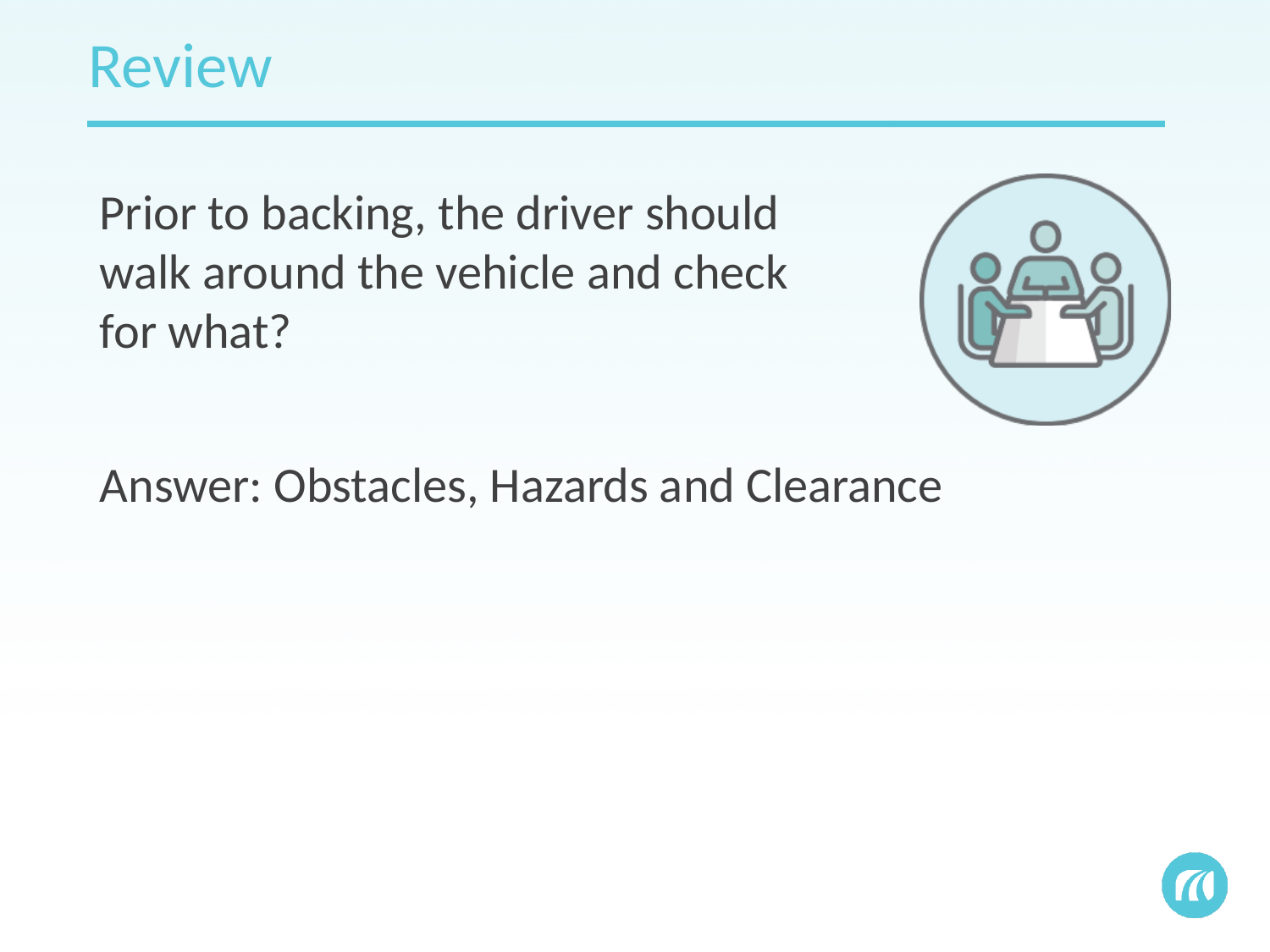

# Review
Prior to backing, the driver should walk around the vehicle and check for what?
Answer: Obstacles, Hazards and Clearance